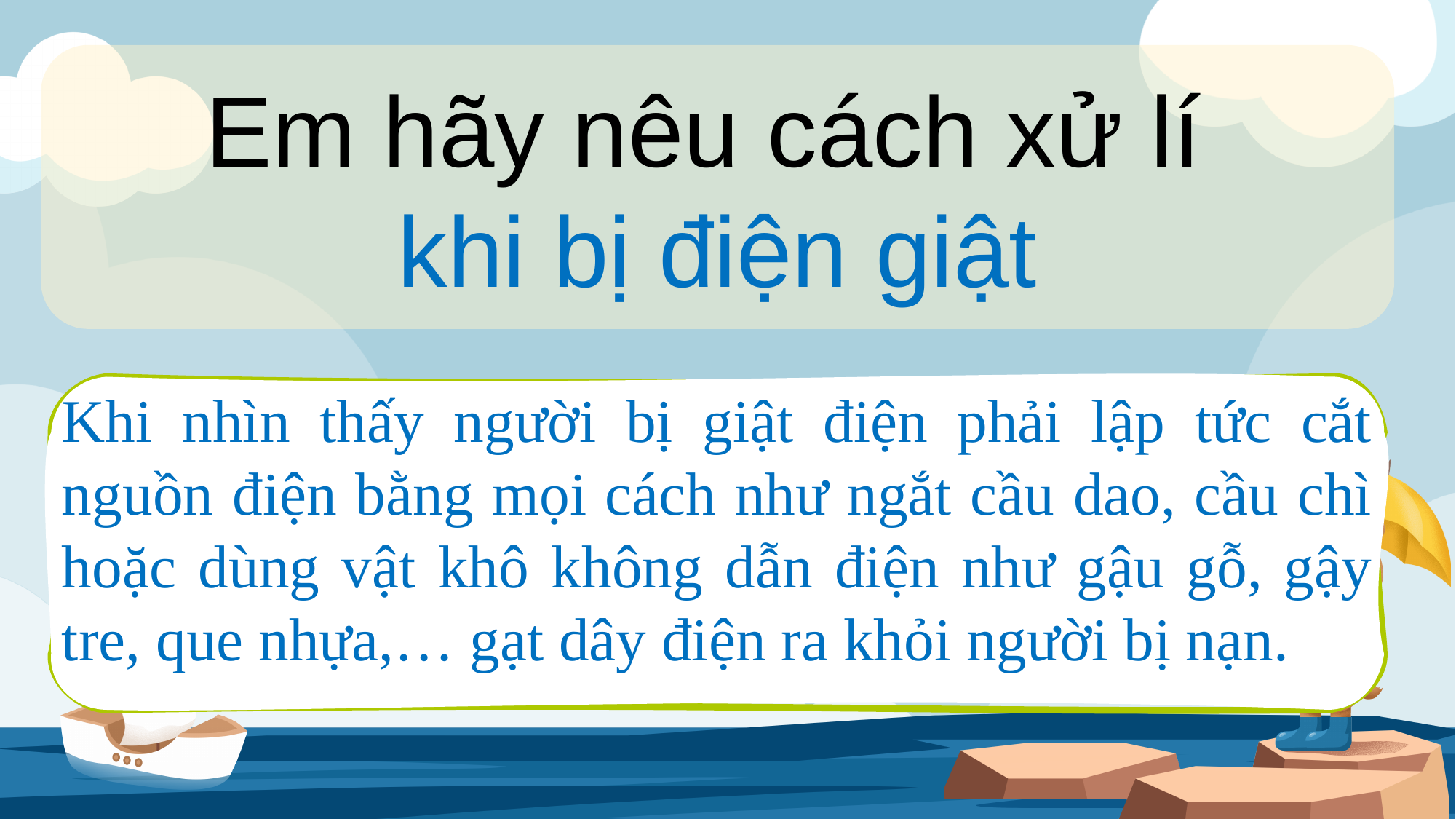

Em hãy nêu cách xử lí
khi bị điện giật
Khi nhìn thấy người bị giật điện phải lập tức cắt nguồn điện bằng mọi cách như ngắt cầu dao, cầu chì hoặc dùng vật khô không dẫn điện như gậu gỗ, gậy tre, que nhựa,… gạt dây điện ra khỏi người bị nạn.